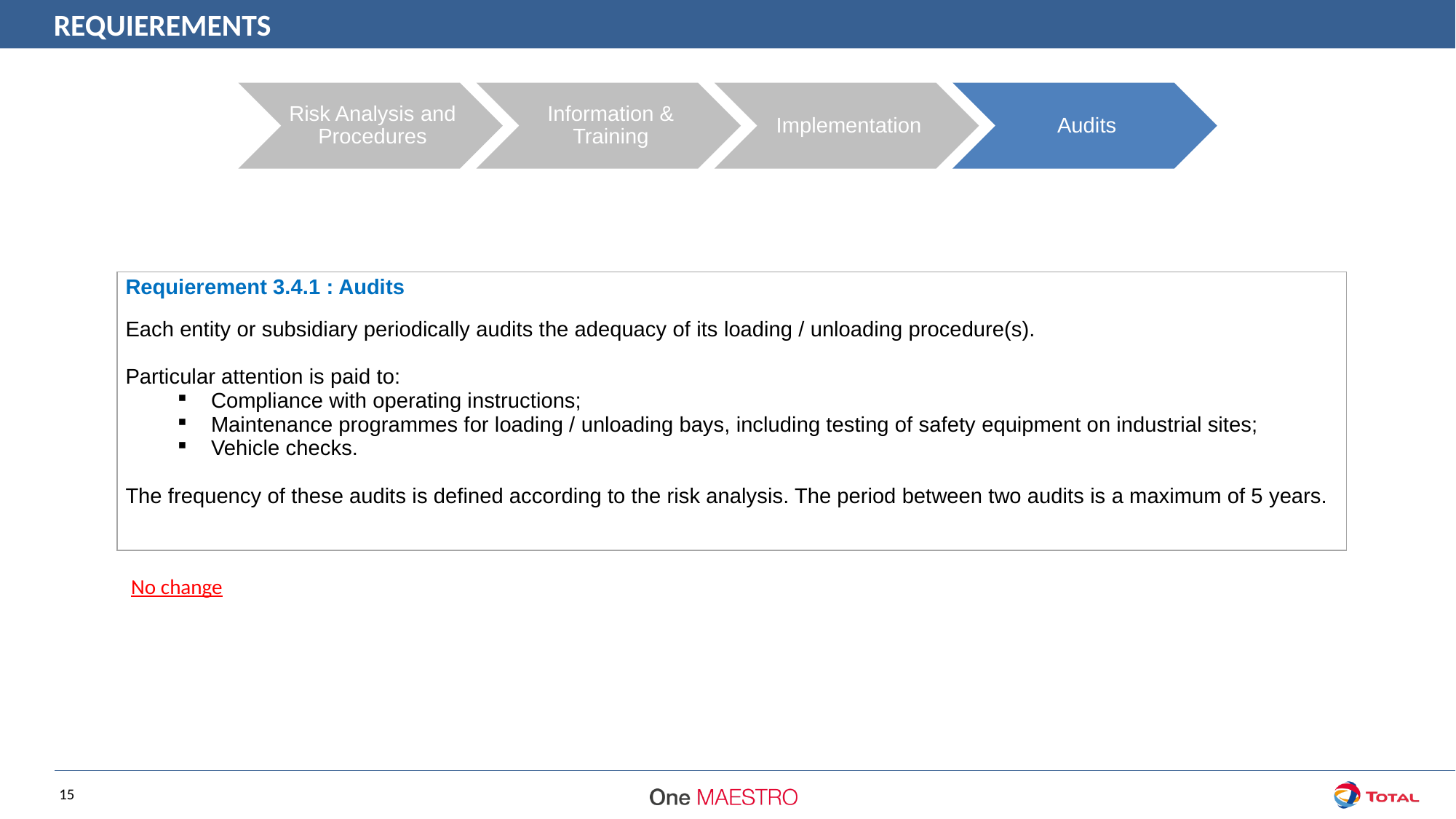

REQUIEREMENTS
Risk Analysis and Procedures
Information & Training
Implementation
Audits
| Requierement 3.4.1 : Audits |
| --- |
| Each entity or subsidiary periodically audits the adequacy of its loading / unloading procedure(s). Particular attention is paid to: Compliance with operating instructions; Maintenance programmes for loading / unloading bays, including testing of safety equipment on industrial sites; Vehicle checks. The frequency of these audits is defined according to the risk analysis. The period between two audits is a maximum of 5 years. |
No change